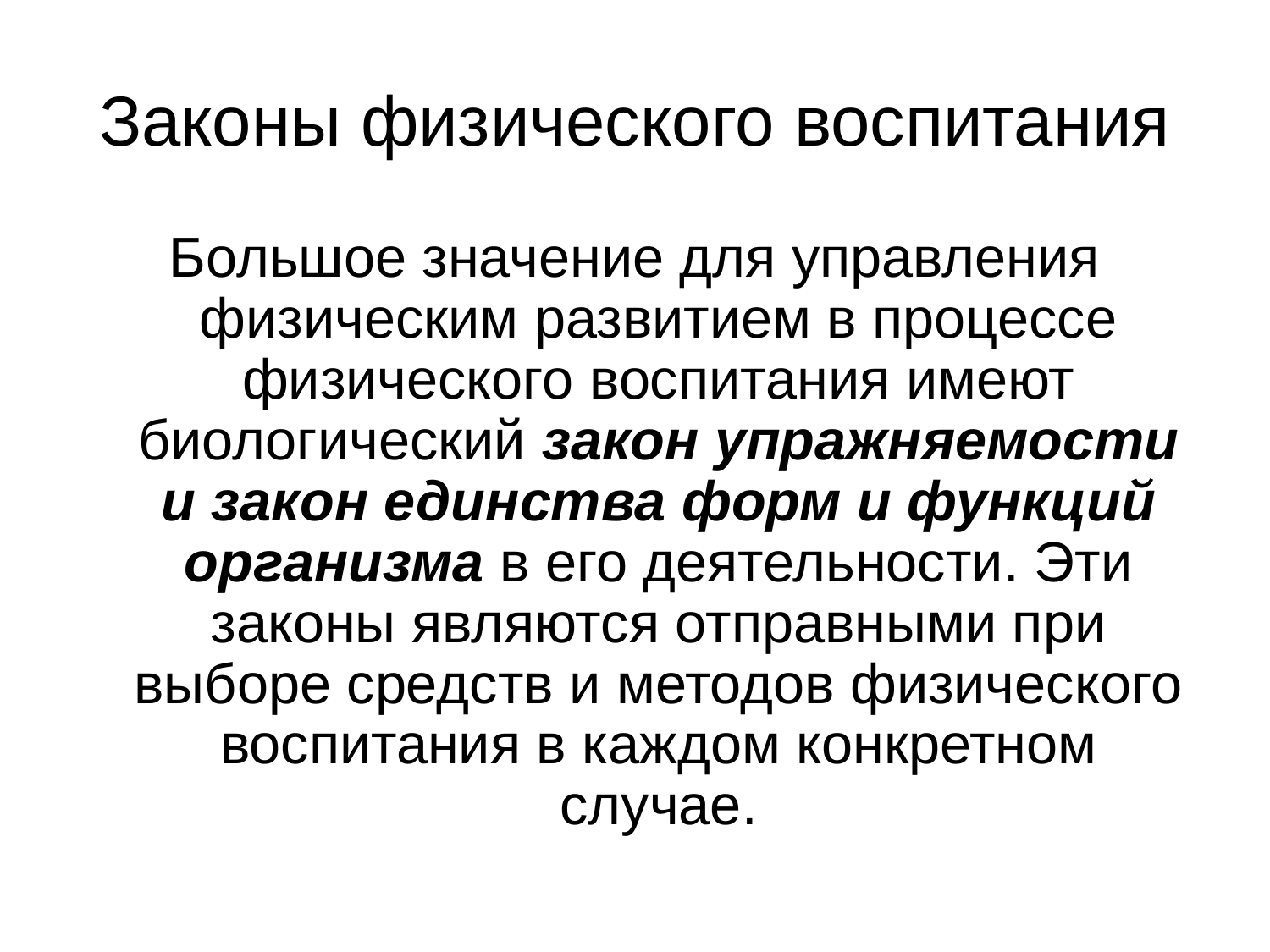

# Законы физического воспитания
Большое значение для управления физическим развитием в процессе физического воспитания имеют биологический закон упражняемости и закон единства форм и функций организма в его деятельности. Эти законы являются отправными при выборе средств и методов физического воспитания в каждом конкретном случае.